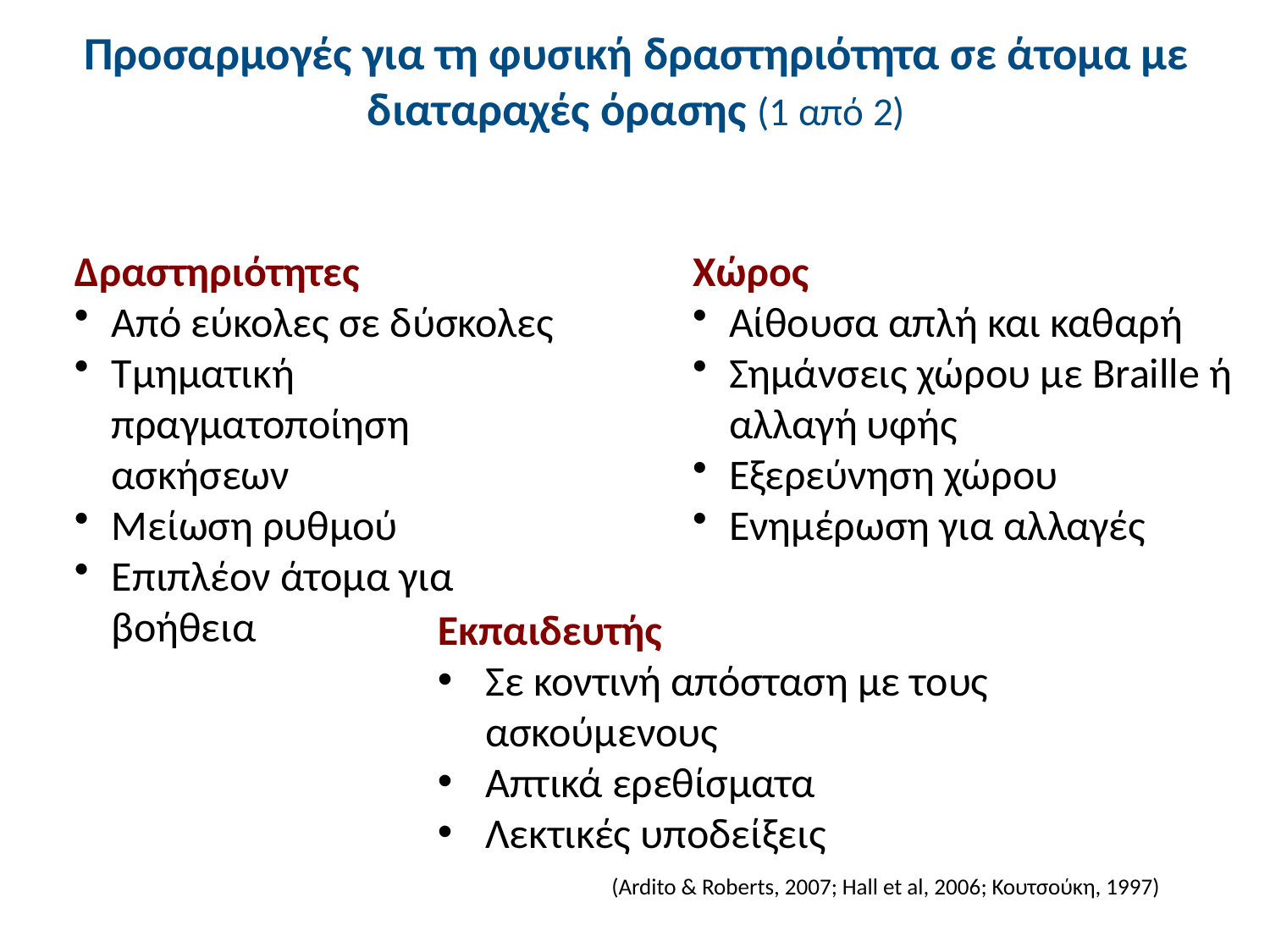

# Προσαρμογές για τη φυσική δραστηριότητα σε άτομα με διαταραχές όρασης (1 από 2)
Δραστηριότητες
Από εύκολες σε δύσκολες
Τμηματική πραγματοποίηση ασκήσεων
Μείωση ρυθμού
Επιπλέον άτομα για βοήθεια
Χώρος
Αίθουσα απλή και καθαρή
Σημάνσεις χώρου με Braille ή αλλαγή υφής
Εξερεύνηση χώρου
Ενημέρωση για αλλαγές
Εκπαιδευτής
Σε κοντινή απόσταση με τους ασκούμενους
Απτικά ερεθίσματα
Λεκτικές υποδείξεις
(Ardito & Roberts, 2007; Hall et al, 2006; Κουτσούκη, 1997)